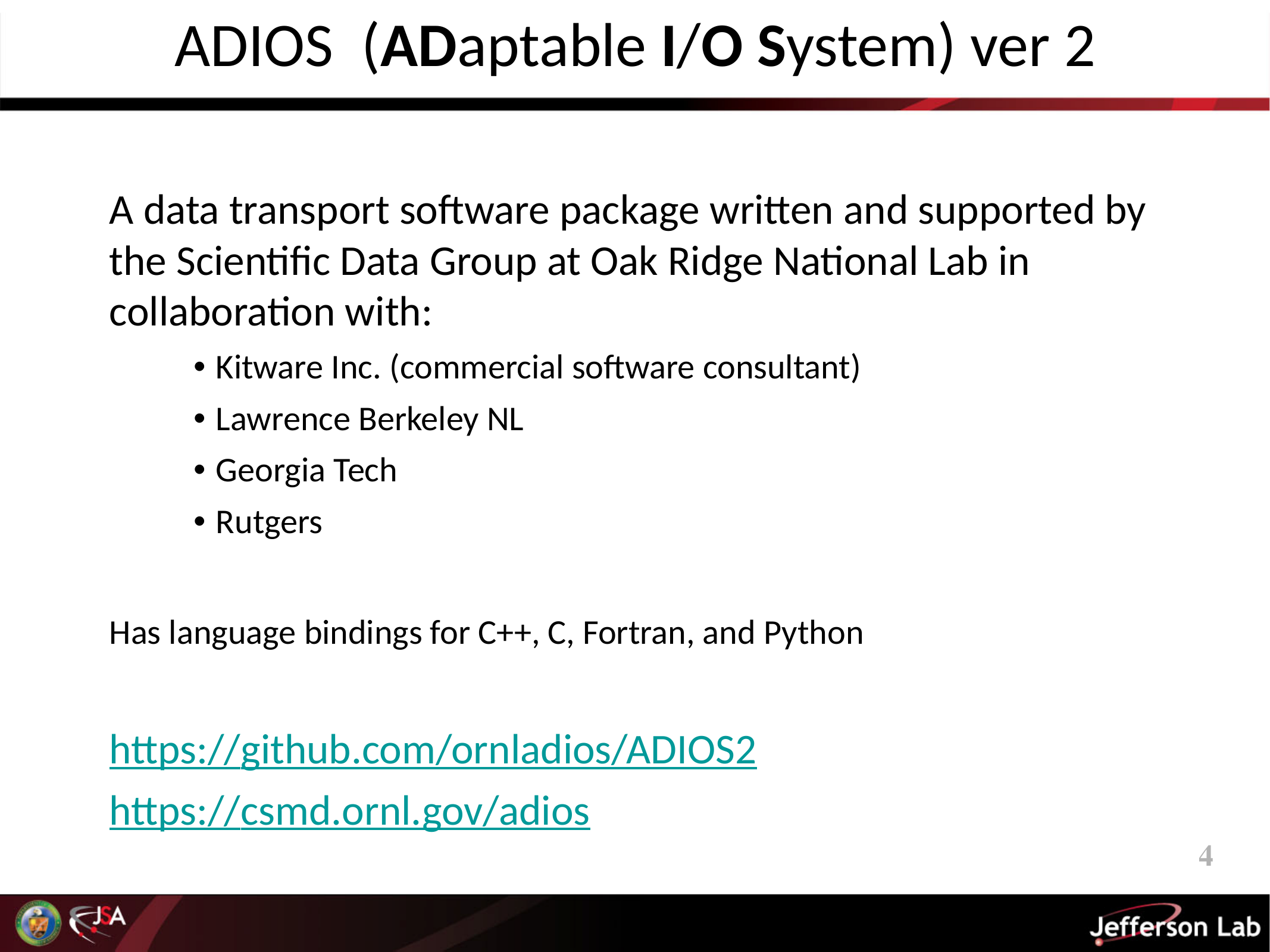

ADIOS  (ADaptable I/O System) ver 2

A data transport software package written and supported by the Scientific Data Group at Oak Ridge National Lab in collaboration with:
Kitware Inc. (commercial software consultant)
Lawrence Berkeley NL
Georgia Tech
Rutgers

Has language bindings for C++, C, Fortran, and Python

https://github.com/ornladios/ADIOS2
https://csmd.ornl.gov/adios
4